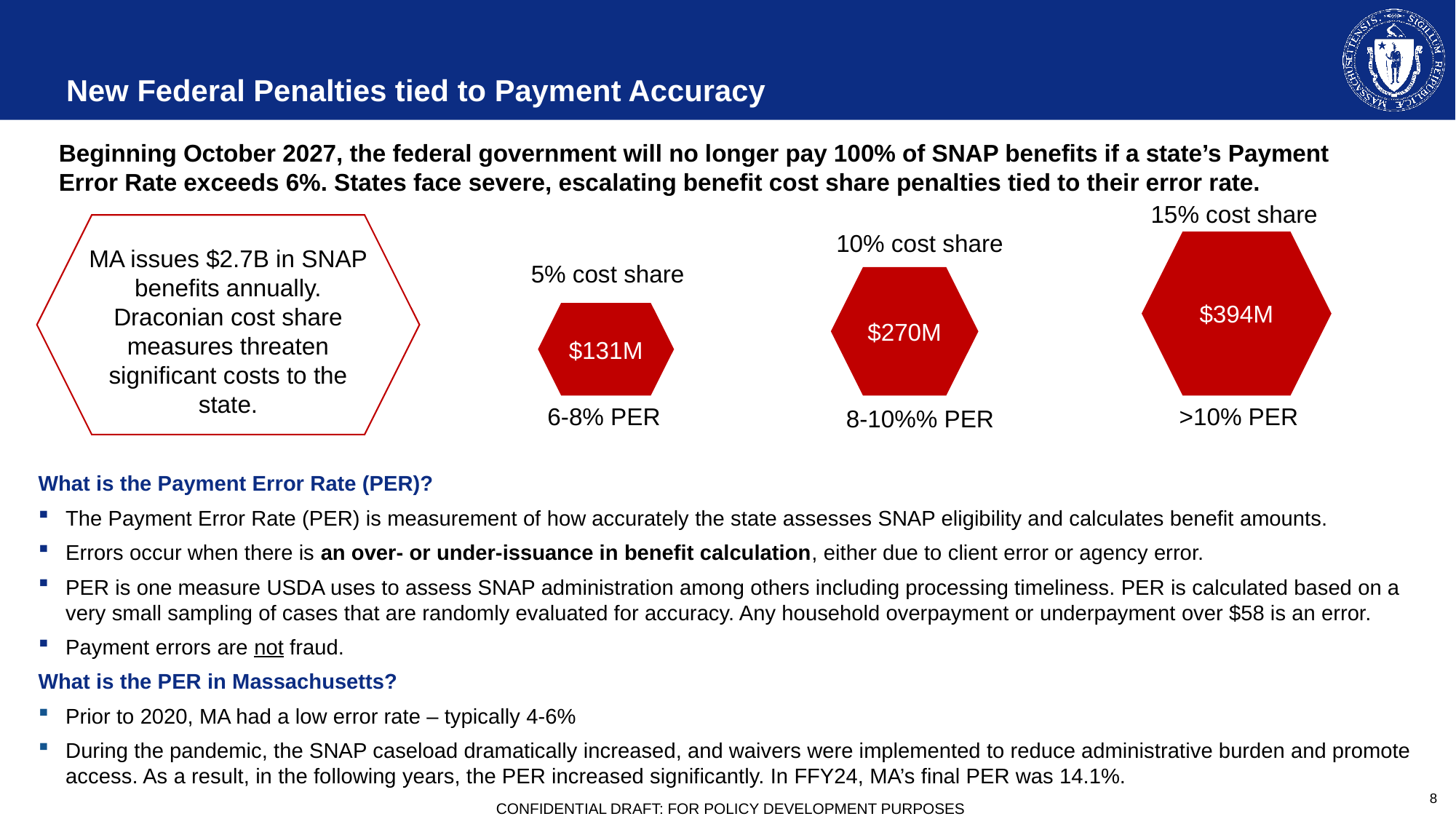

# New Federal Penalties tied to Payment Accuracy
Beginning October 2027, the federal government will no longer pay 100% of SNAP benefits if a state’s Payment Error Rate exceeds 6%. States face severe, escalating benefit cost share penalties tied to their error rate.
15% cost share

10% cost share
$394M
MA issues $2.7B in SNAP benefits annually. Draconian cost share measures threaten significant costs to the state.
5% cost share
$270M
$131M
6-8% PER
>10% PER
8-10%% PER

What is the Payment Error Rate (PER)?
The Payment Error Rate (PER) is measurement of how accurately the state assesses SNAP eligibility and calculates benefit amounts.
Errors occur when there is an over- or under-issuance in benefit calculation, either due to client error or agency error.
PER is one measure USDA uses to assess SNAP administration among others including processing timeliness. PER is calculated based on a very small sampling of cases that are randomly evaluated for accuracy. Any household overpayment or underpayment over $58 is an error.
Payment errors are not fraud.
What is the PER in Massachusetts?
Prior to 2020, MA had a low error rate – typically 4-6%
During the pandemic, the SNAP caseload dramatically increased, and waivers were implemented to reduce administrative burden and promote access. As a result, in the following years, the PER increased significantly. In FFY24, MA’s final PER was 14.1%.